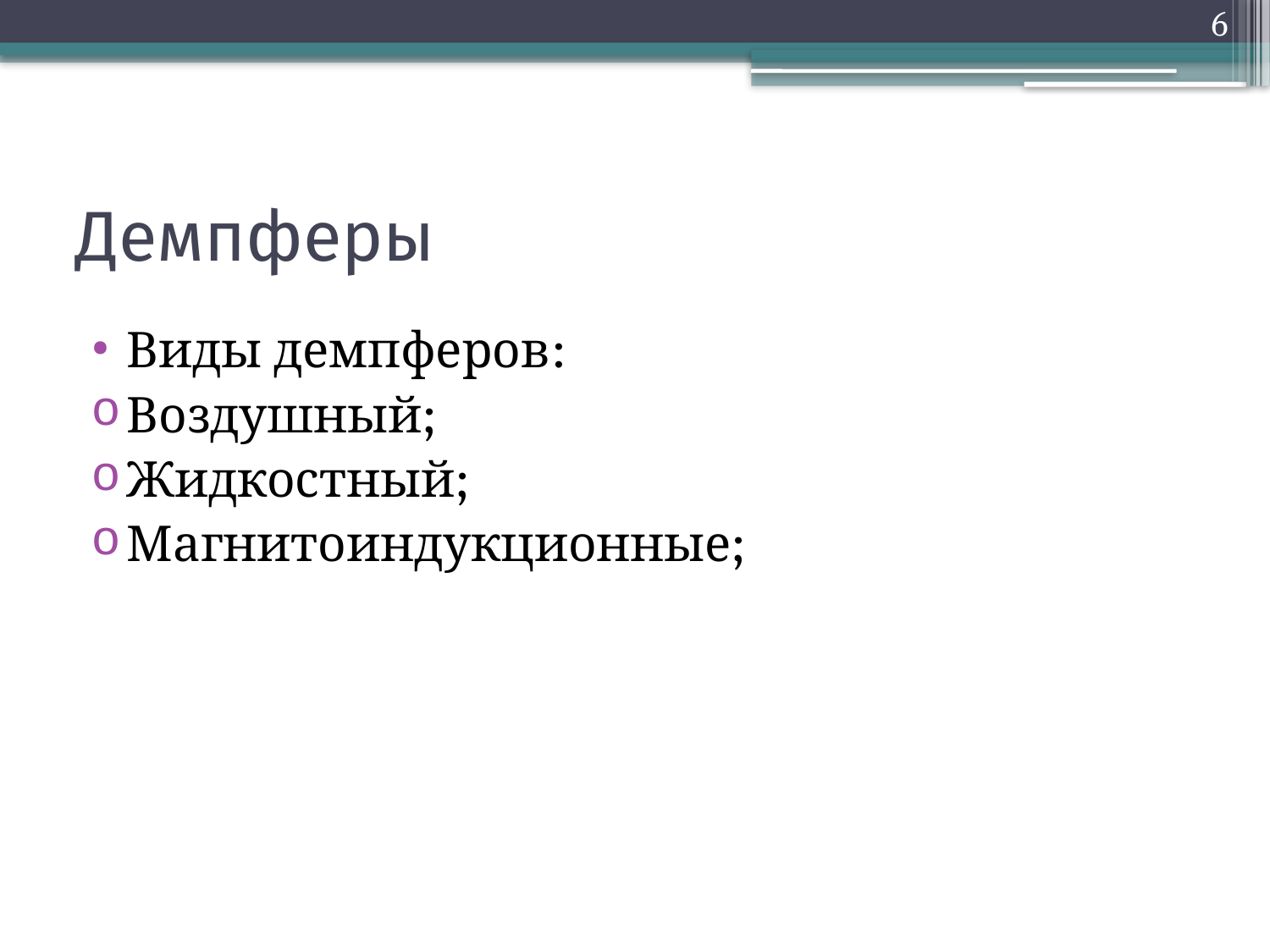

6
# Демпферы
Виды демпферов:
Воздушный;
Жидкостный;
Магнитоиндукционные;